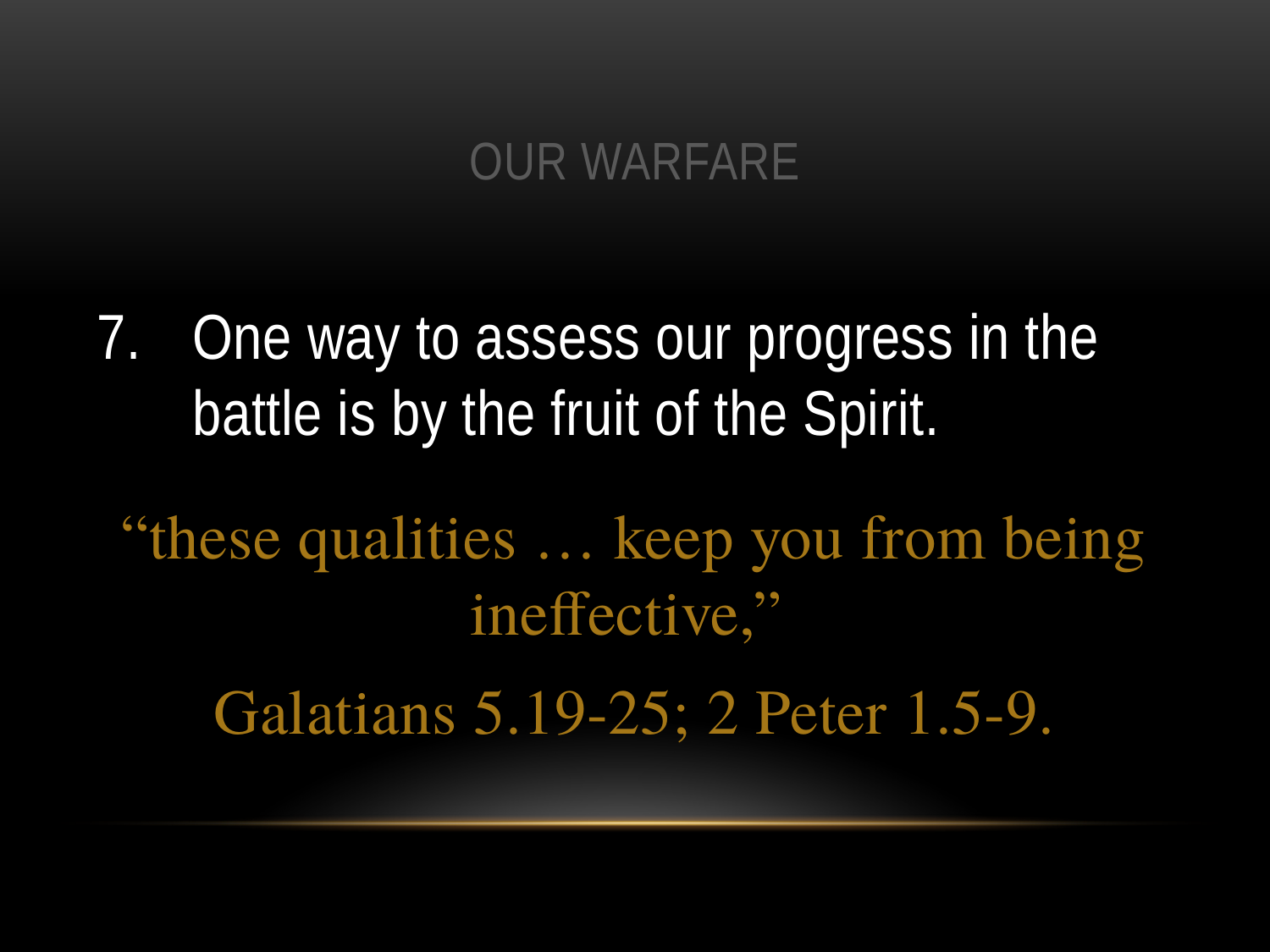

# Our warfare
7.	One way to assess our progress in the battle is by the fruit of the Spirit.
“these qualities … keep you from being ineffective,”
Galatians 5.19-25; 2 Peter 1.5-9.